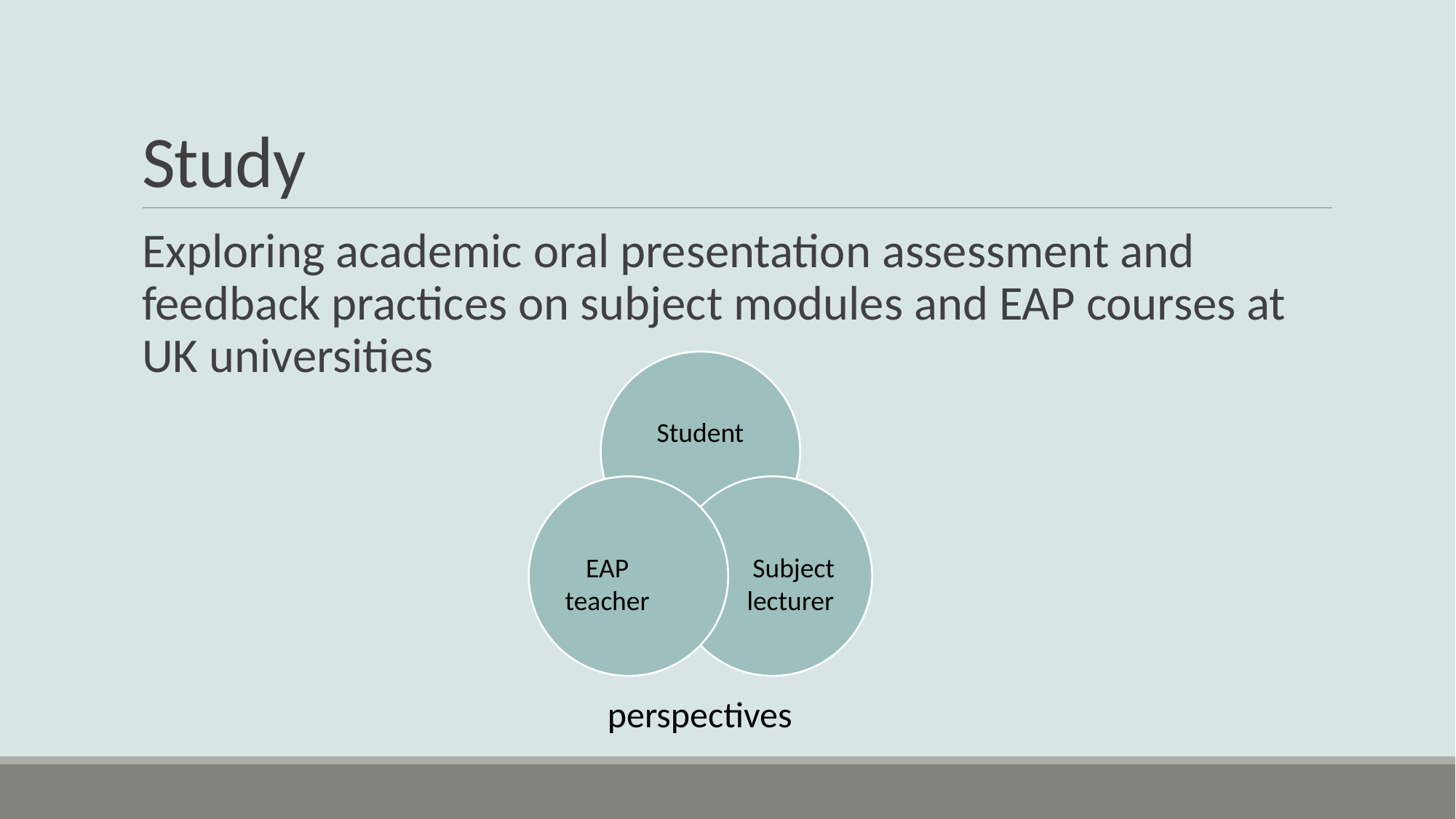

# Study
Exploring academic oral presentation assessment and feedback practices on subject modules and EAP courses at UK universities

Student
Subject lecturer
EAP teacher
perspectives